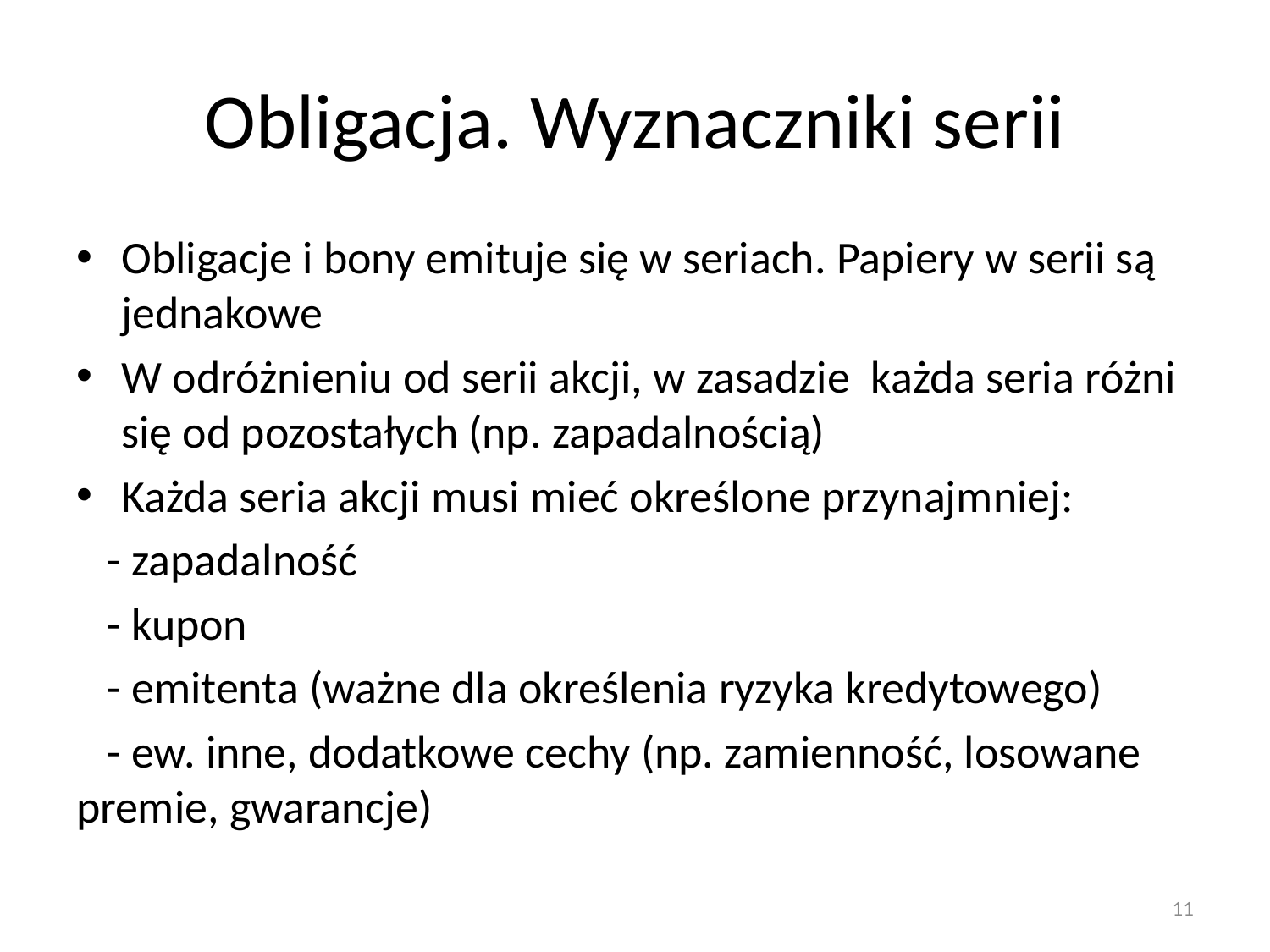

# Obligacja. Wyznaczniki serii
Obligacje i bony emituje się w seriach. Papiery w serii są jednakowe
W odróżnieniu od serii akcji, w zasadzie  każda seria różni się od pozostałych (np. zapadalnością)
Każda seria akcji musi mieć określone przynajmniej:
   - zapadalność
   - kupon
   - emitenta (ważne dla określenia ryzyka kredytowego)
   - ew. inne, dodatkowe cechy (np. zamienność, losowane premie, gwarancje)

11